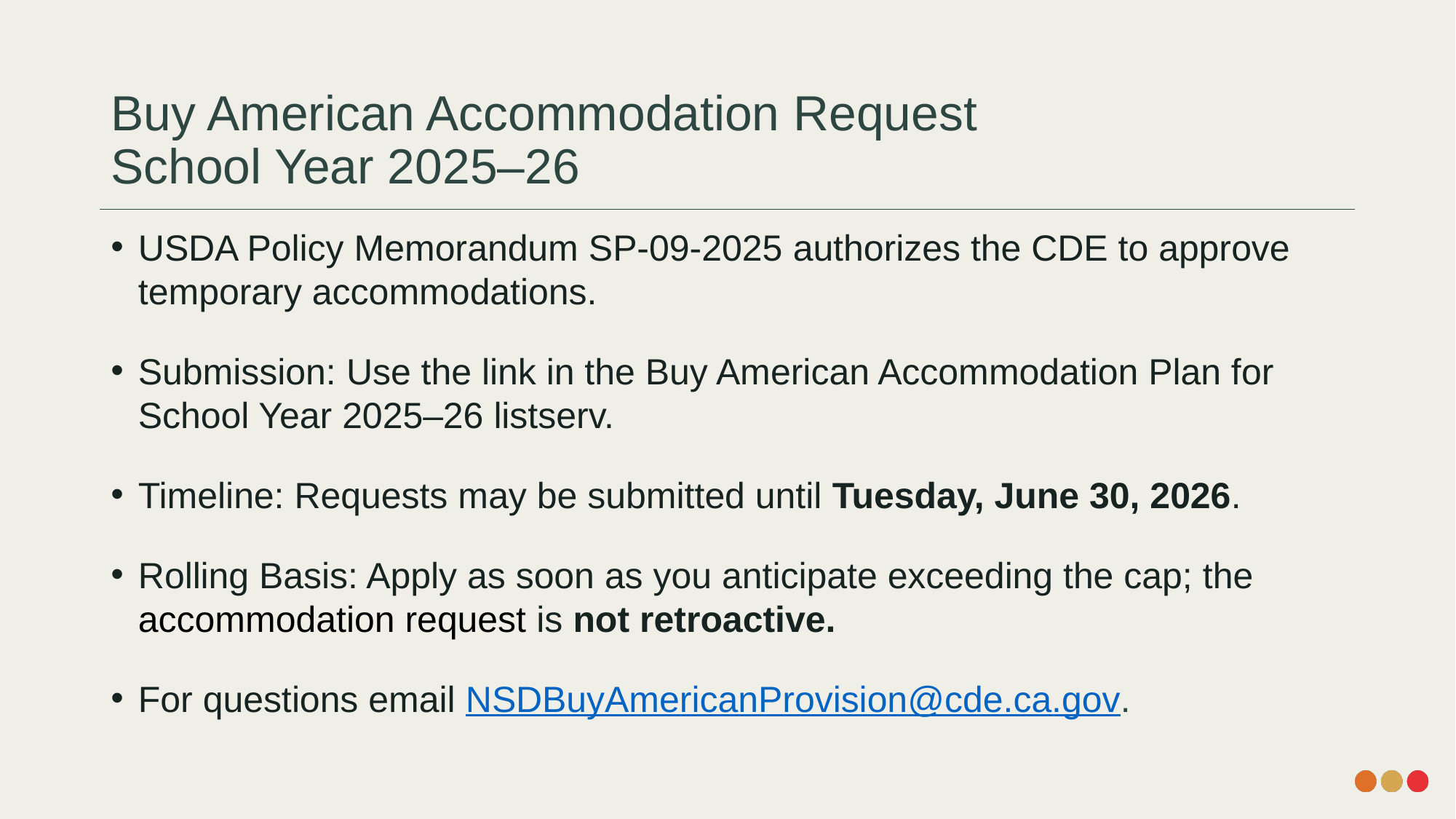

# Buy American Accommodation Request School Year 2025–26
USDA Policy Memorandum SP-09-2025 authorizes the CDE to approve temporary accommodations.
Submission: Use the link in the Buy American Accommodation Plan for School Year 2025–26 listserv.
Timeline: Requests may be submitted until Tuesday, June 30, 2026.
Rolling Basis: Apply as soon as you anticipate exceeding the cap; the accommodation request is not retroactive.
For questions email NSDBuyAmericanProvision@cde.ca.gov.